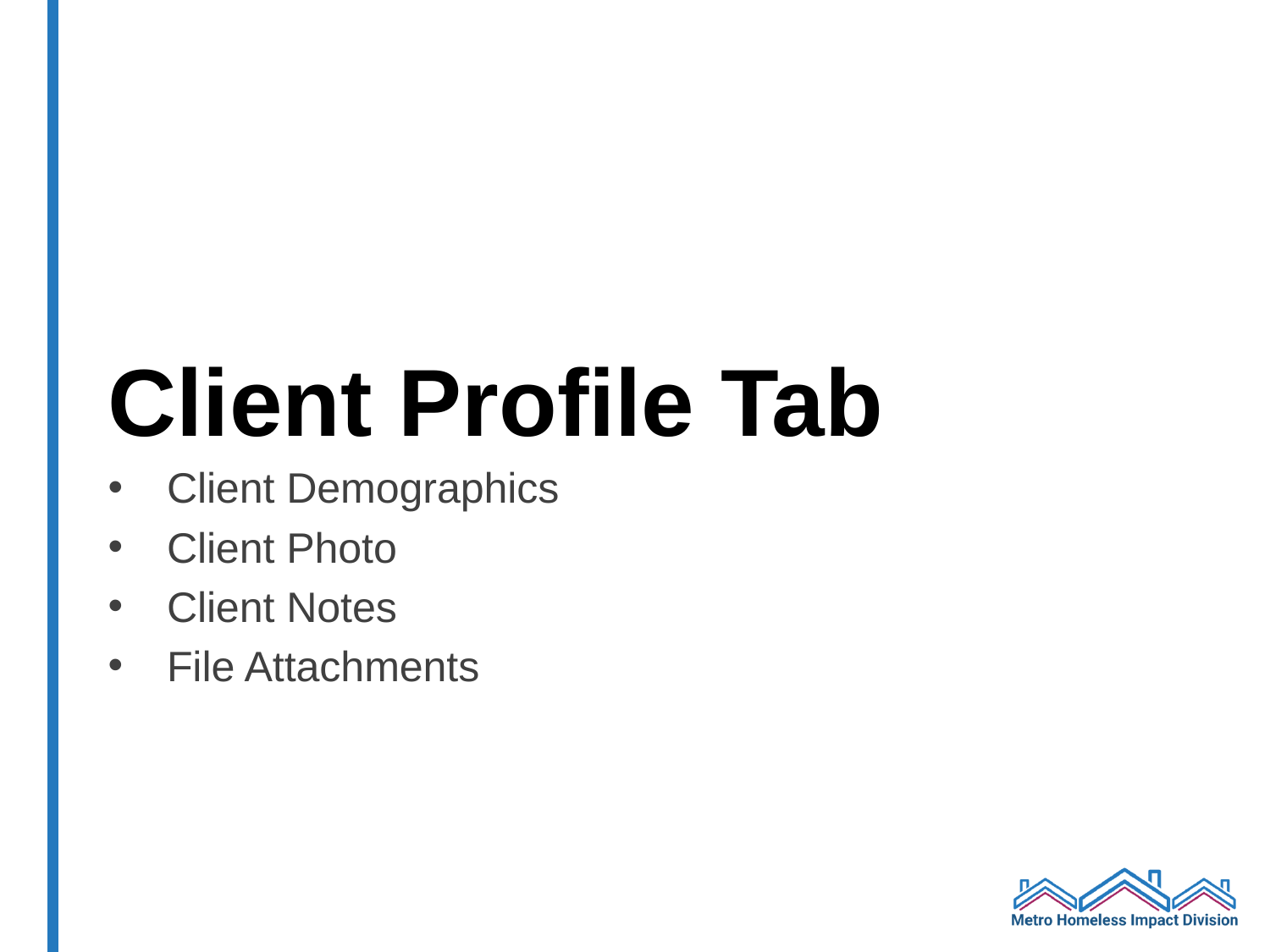

# Client Profile Tab
Client Demographics
Client Photo
Client Notes
File Attachments